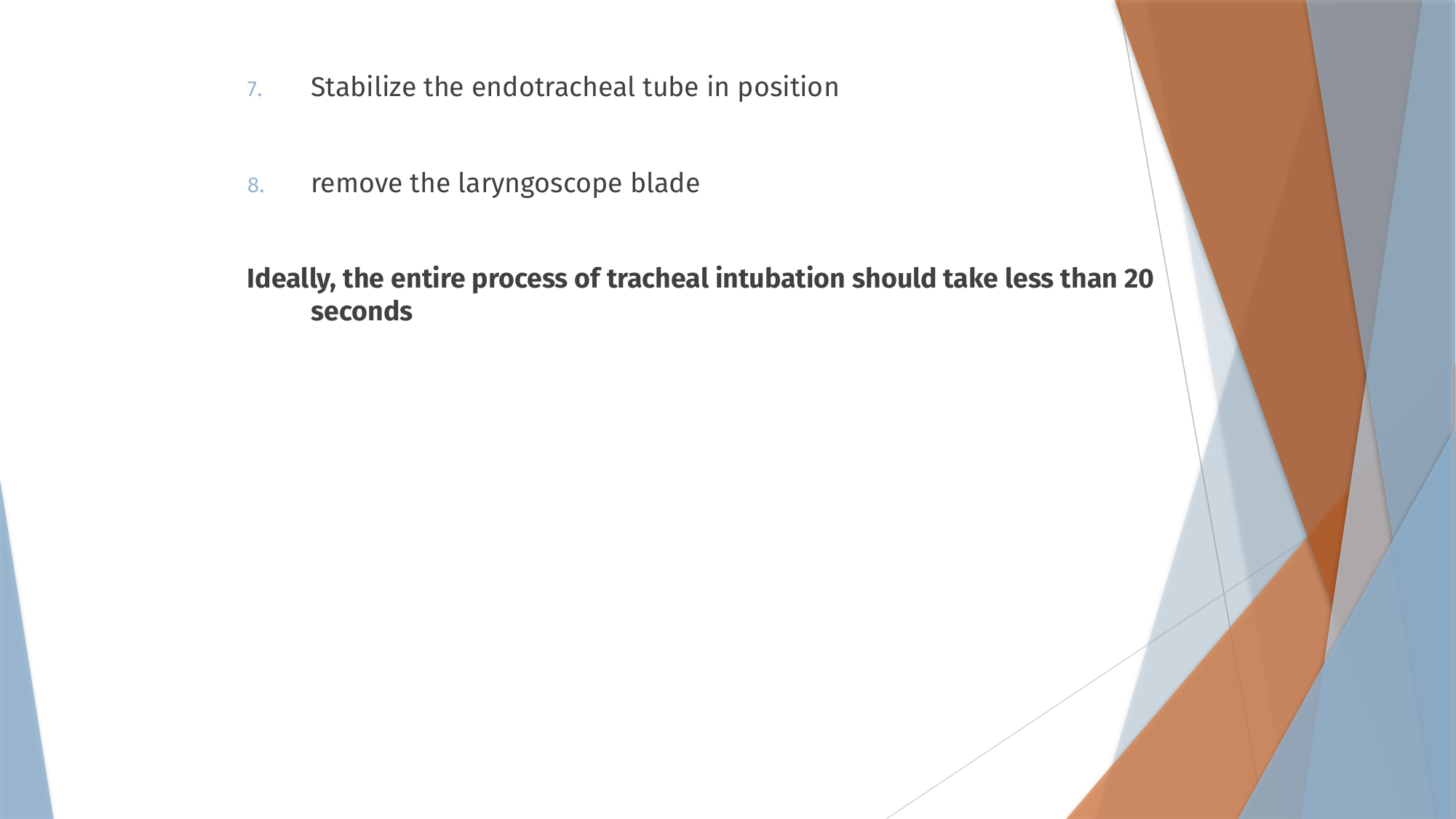

Stabilize the endotracheal tube in position

remove the laryngoscope blade

Ideally, the entire process of tracheal intubation should take less than 20 seconds